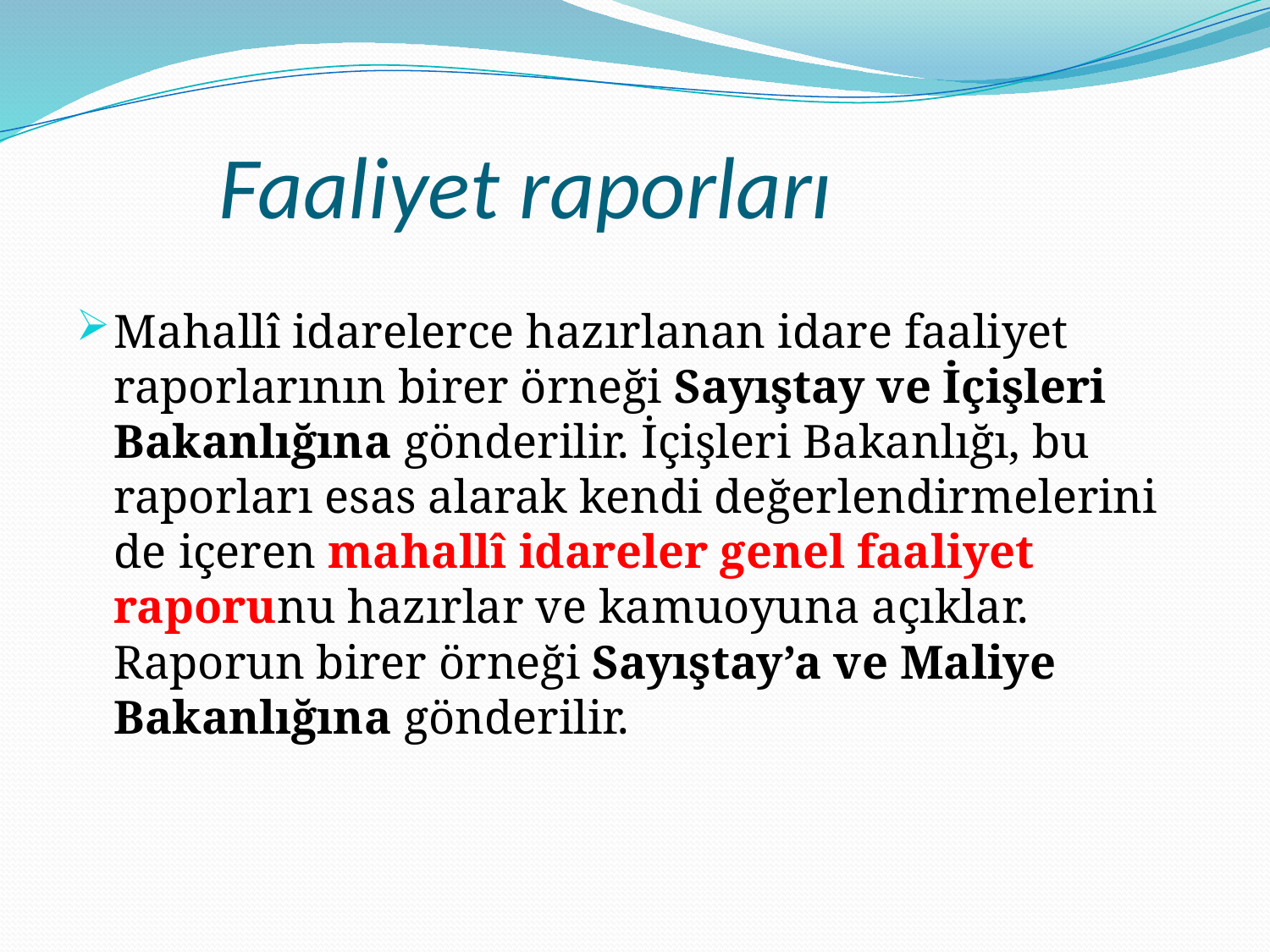

# Faaliyet raporları
Mahallî idarelerce hazırlanan idare faaliyet raporlarının birer örneği Sayıştay ve İçişleri Bakanlığına gönderilir. İçişleri Bakanlığı, bu raporları esas alarak kendi değerlendirmelerini de içeren mahallî idareler genel faaliyet raporunu hazırlar ve kamuoyuna açıklar. Raporun birer örneği Sayıştay’a ve Maliye Bakanlığına gönderilir.